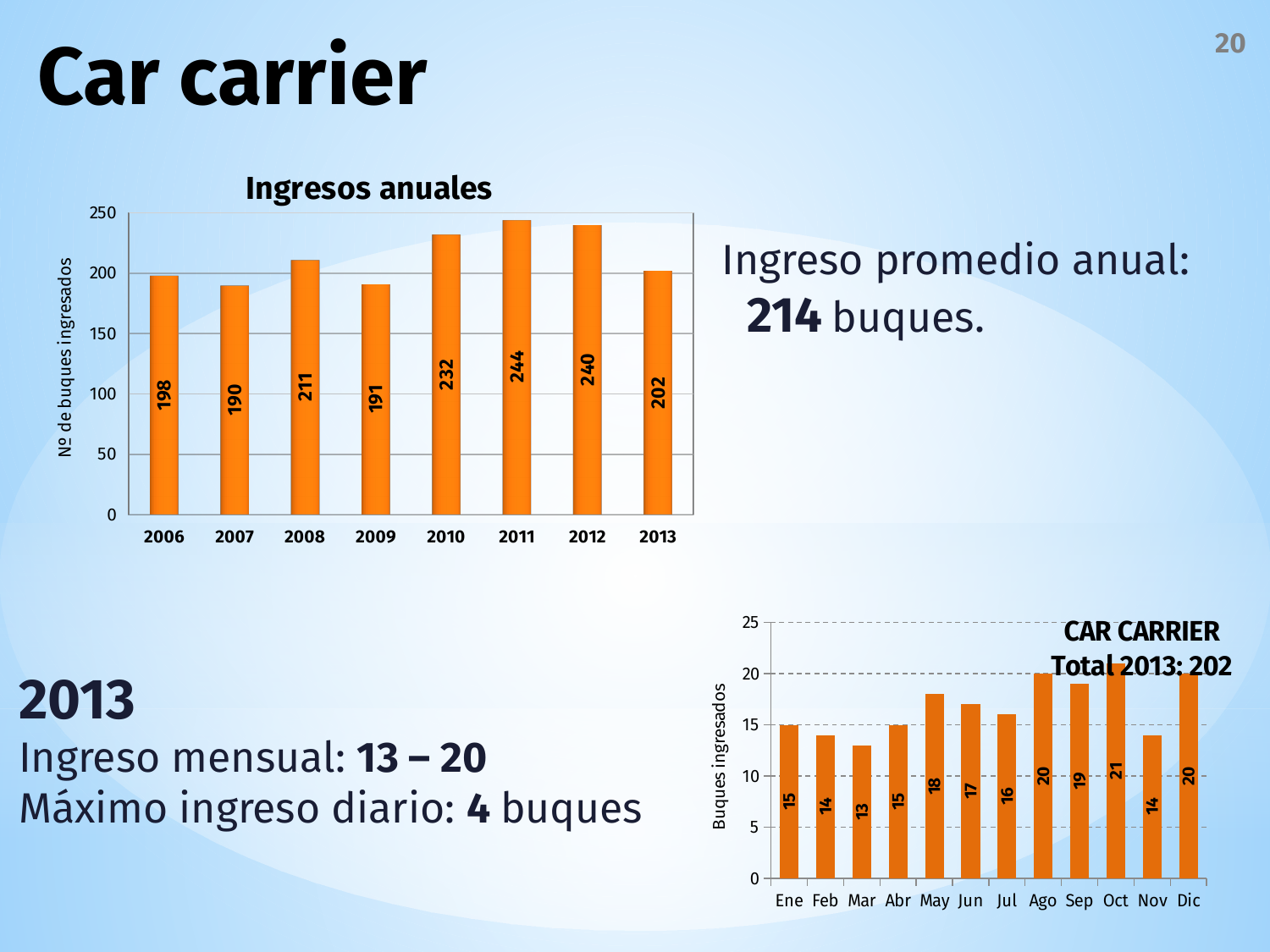

20
# Car carrier

[unsupported chart]

Ingreso promedio anual: 214 buques.

### Chart: CAR CARRIER
Total 2013: 202

| Category | CAR CARRIER |
|---|---|
| Ene | 15.0 |
| Feb | 14.0 |
| Mar | 13.0 |
| Abr | 15.0 |
| May | 18.0 |
| Jun | 17.0 |
| Jul | 16.0 |
| Ago | 20.0 |
| Sep | 19.0 |
| Oct | 21.0 |
| Nov | 14.0 |
| Dic | 20.0 |
2013
Ingreso mensual: 13 – 20
Máximo ingreso diario: 4 buques